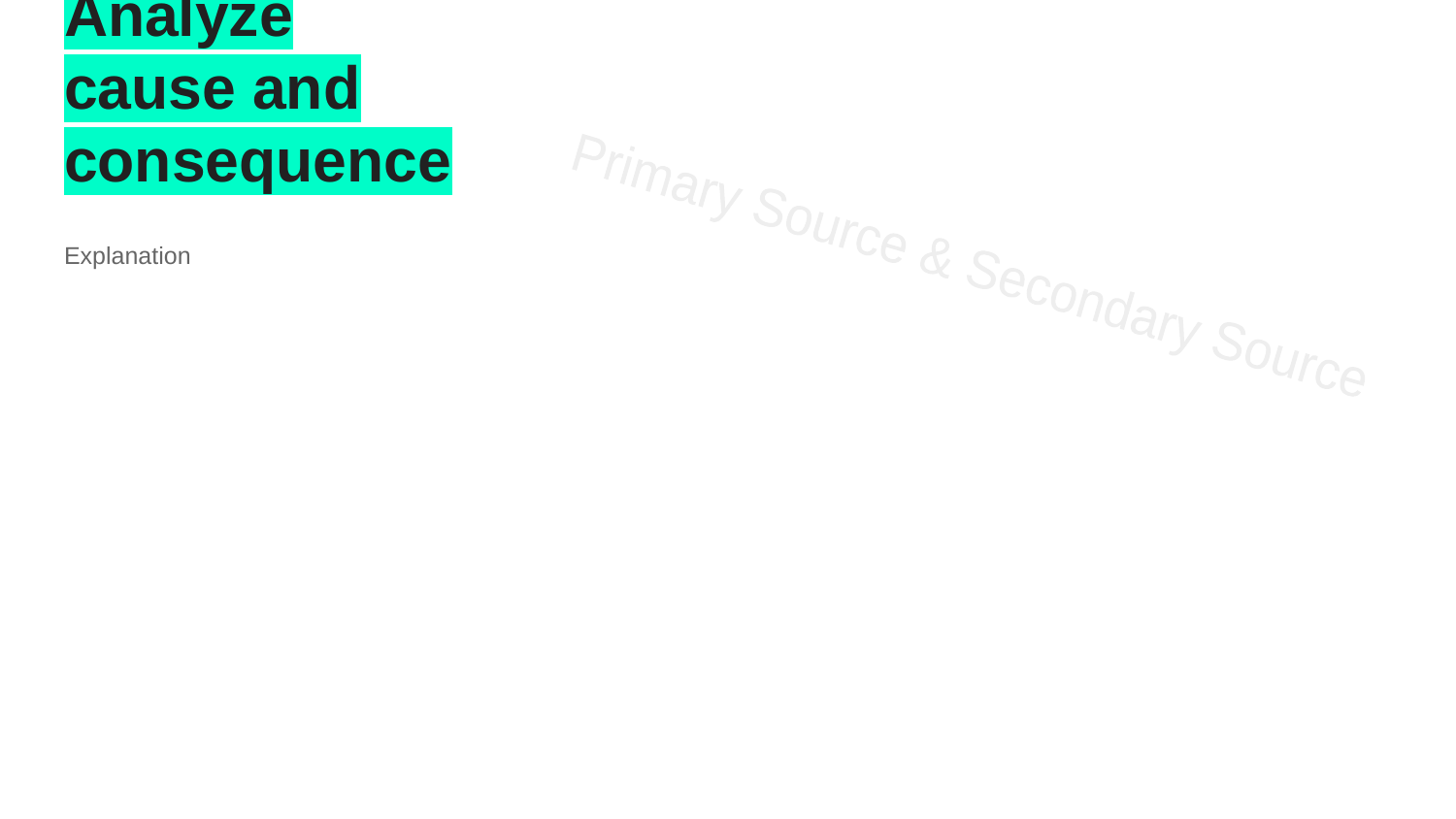

# Analyze cause and consequence
Explanation
Primary Source & Secondary Source